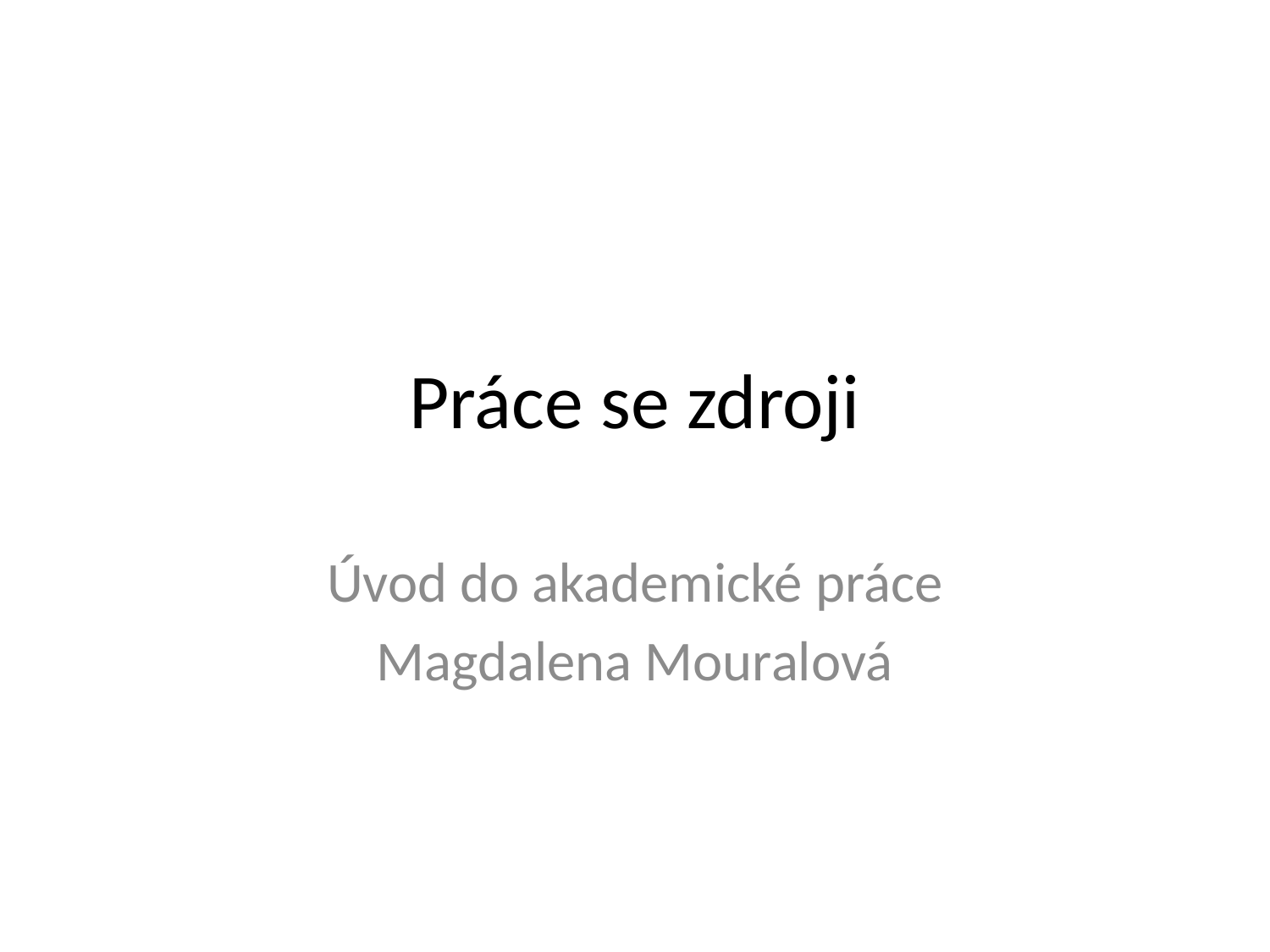

# Práce se zdroji
Úvod do akademické práce
Magdalena Mouralová